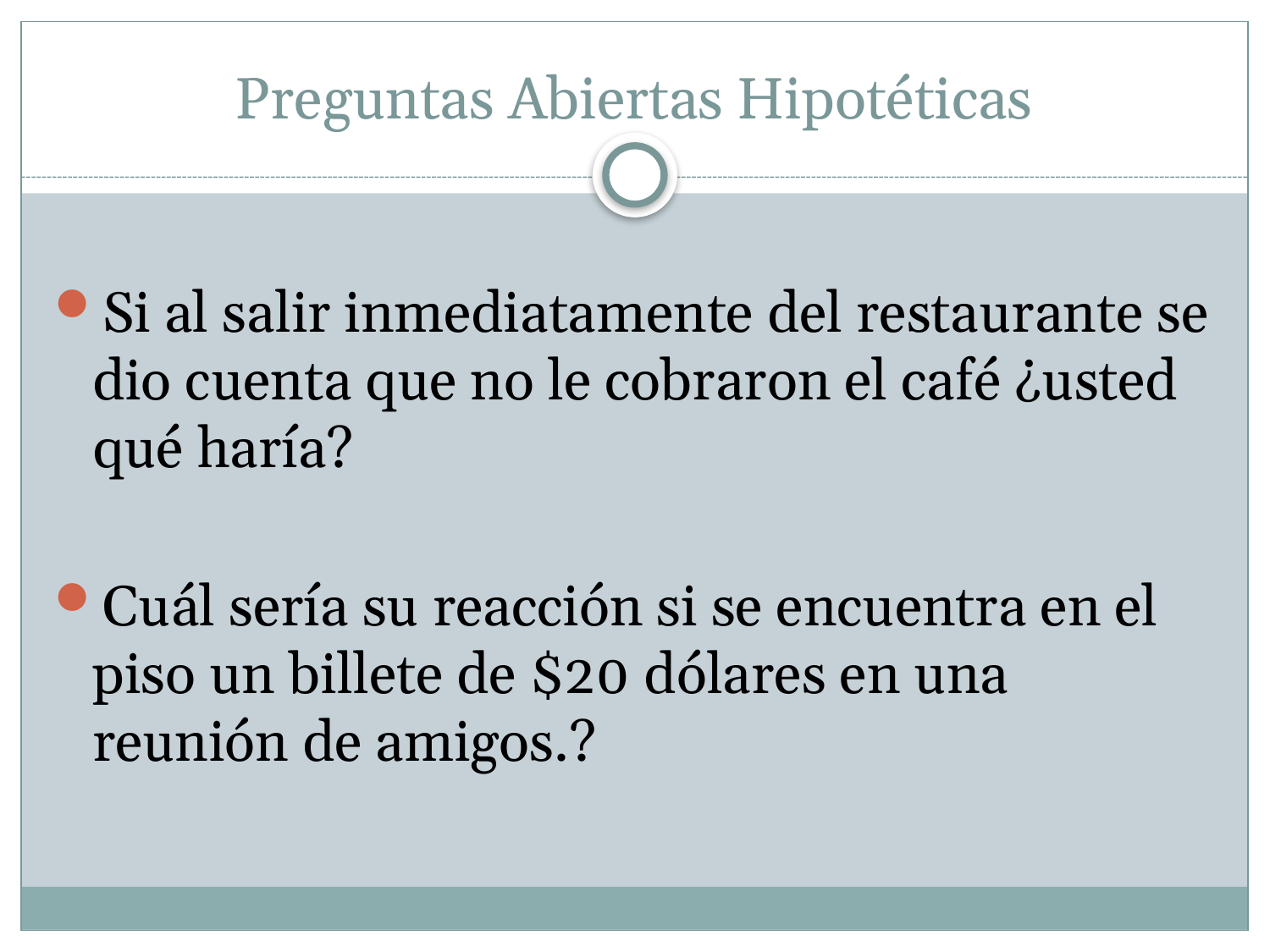

# Preguntas Abiertas Hipotéticas

Si al salir inmediatamente del restaurante se dio cuenta que no le cobraron el café ¿usted qué haría?

Cuál sería su reacción si se encuentra en el piso un billete de $20 dólares en una reunión de amigos.?